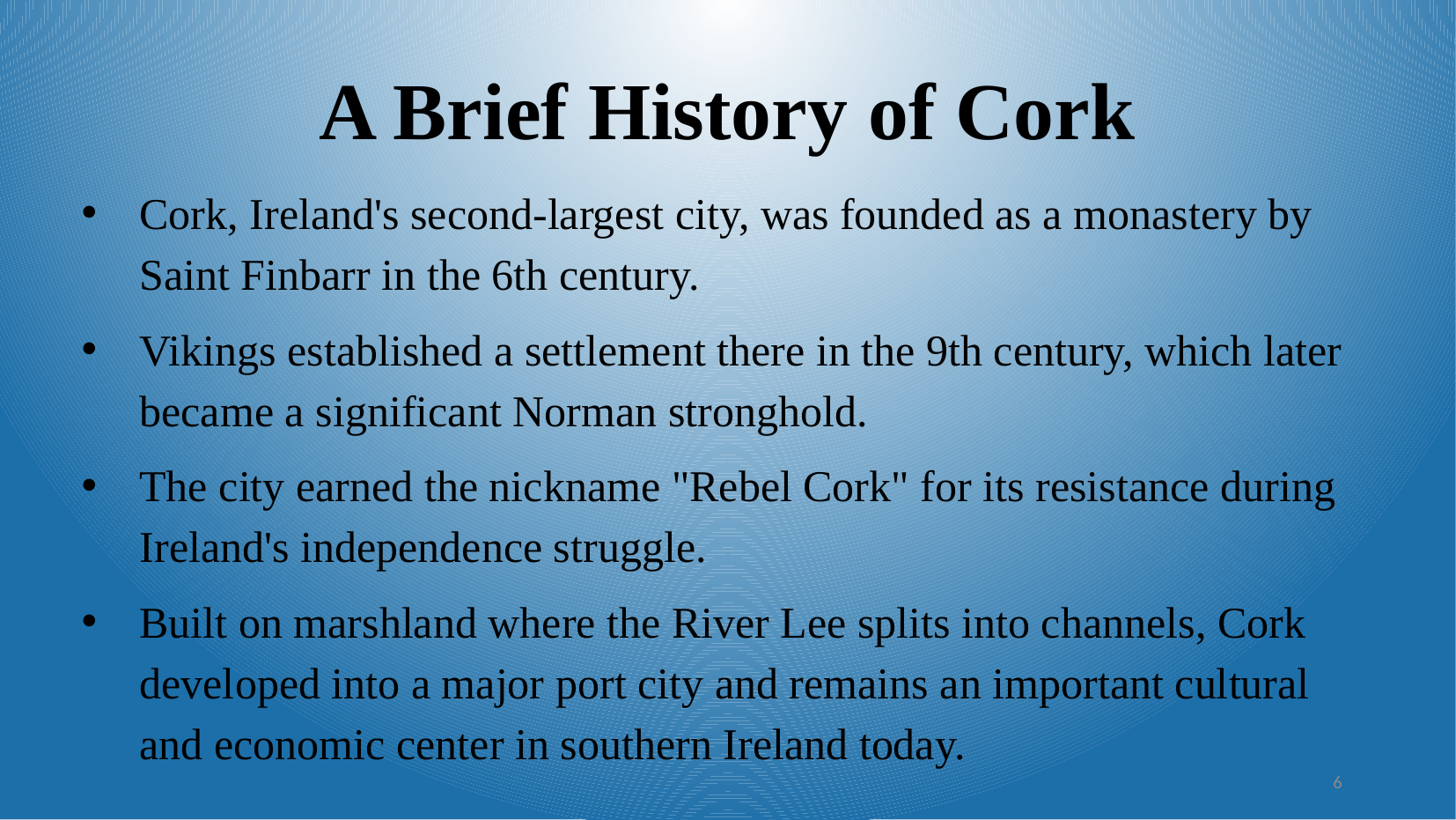

A Brief History of Cork
Cork, Ireland's second-largest city, was founded as a monastery by Saint Finbarr in the 6th century.
Vikings established a settlement there in the 9th century, which later became a significant Norman stronghold.
The city earned the nickname "Rebel Cork" for its resistance during Ireland's independence struggle.
Built on marshland where the River Lee splits into channels, Cork developed into a major port city and remains an important cultural and economic center in southern Ireland today.
6